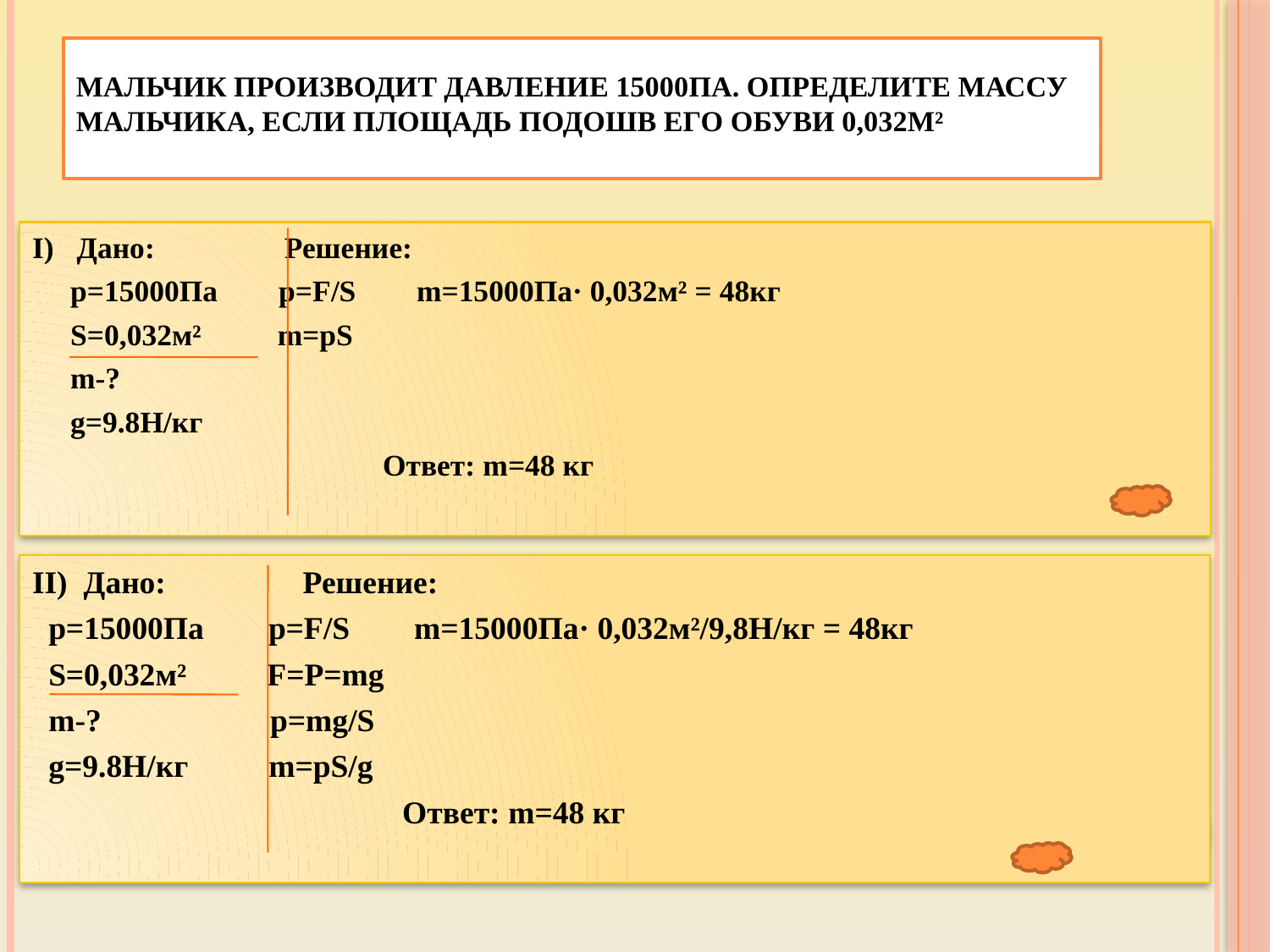

# Мальчик производит давление 15000Па. Определите массу мальчика, если площадь подошв его обуви 0,032м²
I)   Дано:                 Решение:
     p=15000Па        p=F/S        m=15000Па· 0,032м² = 48кг
     S=0,032м²          m=pS
     m-?
     g=9.8Н/кг
                                              Ответ: m=48 кг

II)  Дано:                 Решение:
  p=15000Па        p=F/S        m=15000Па· 0,032м²/9,8Н/кг = 48кг
  S=0,032м²          F=P=mg
  m-?                     p=mg/S
  g=9.8Н/кг          m=pS/g
                                              Ответ: m=48 кг